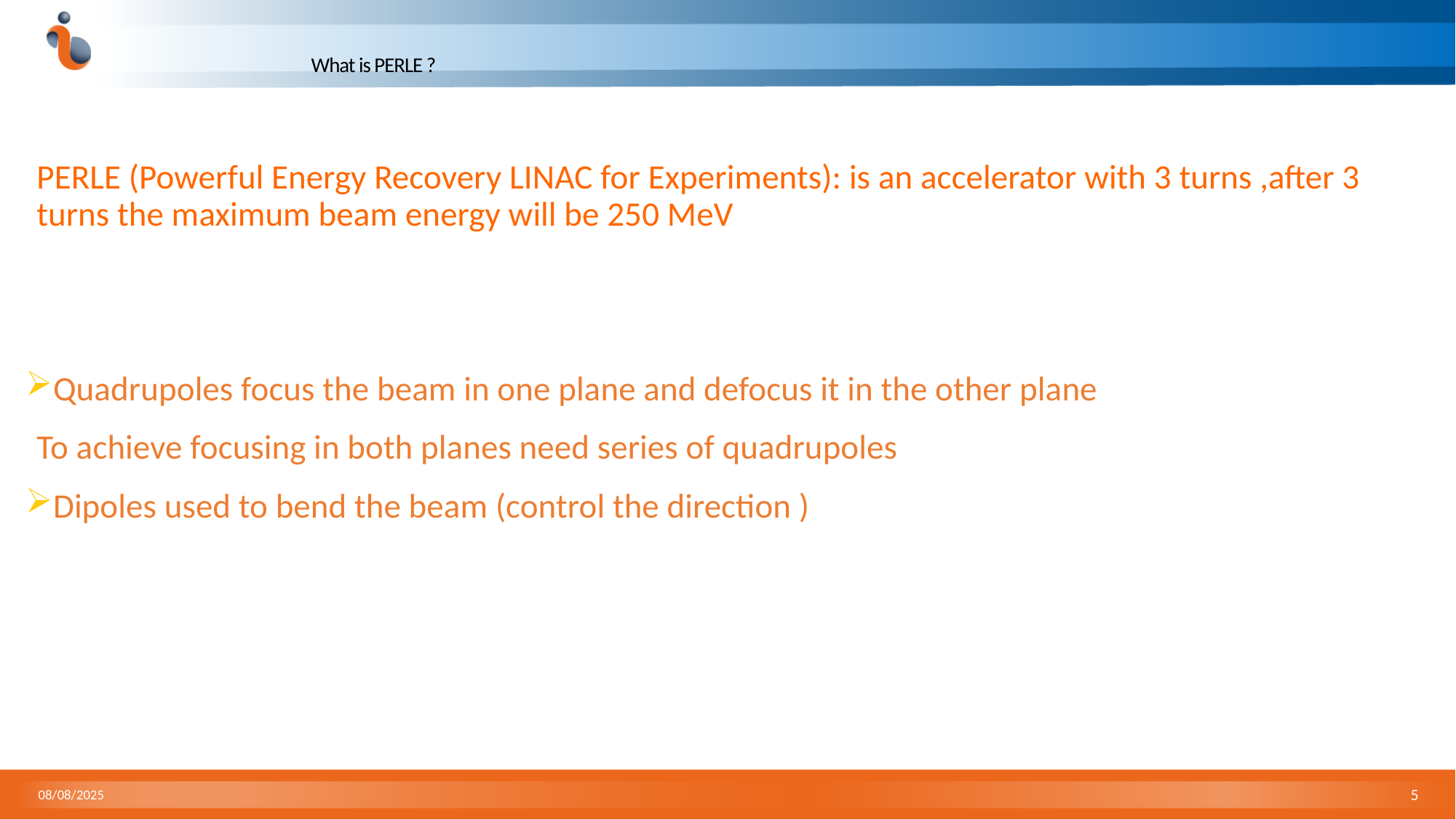

# What is PERLE ?
PERLE (Powerful Energy Recovery LINAC for Experiments): is an accelerator with 3 turns ,after 3 turns the maximum beam energy will be 250 MeV

Quadrupoles focus the beam in one plane and defocus it in the other plane
To achieve focusing in both planes need series of quadrupoles
Dipoles used to bend the beam (control the direction )
08/08/2025
5